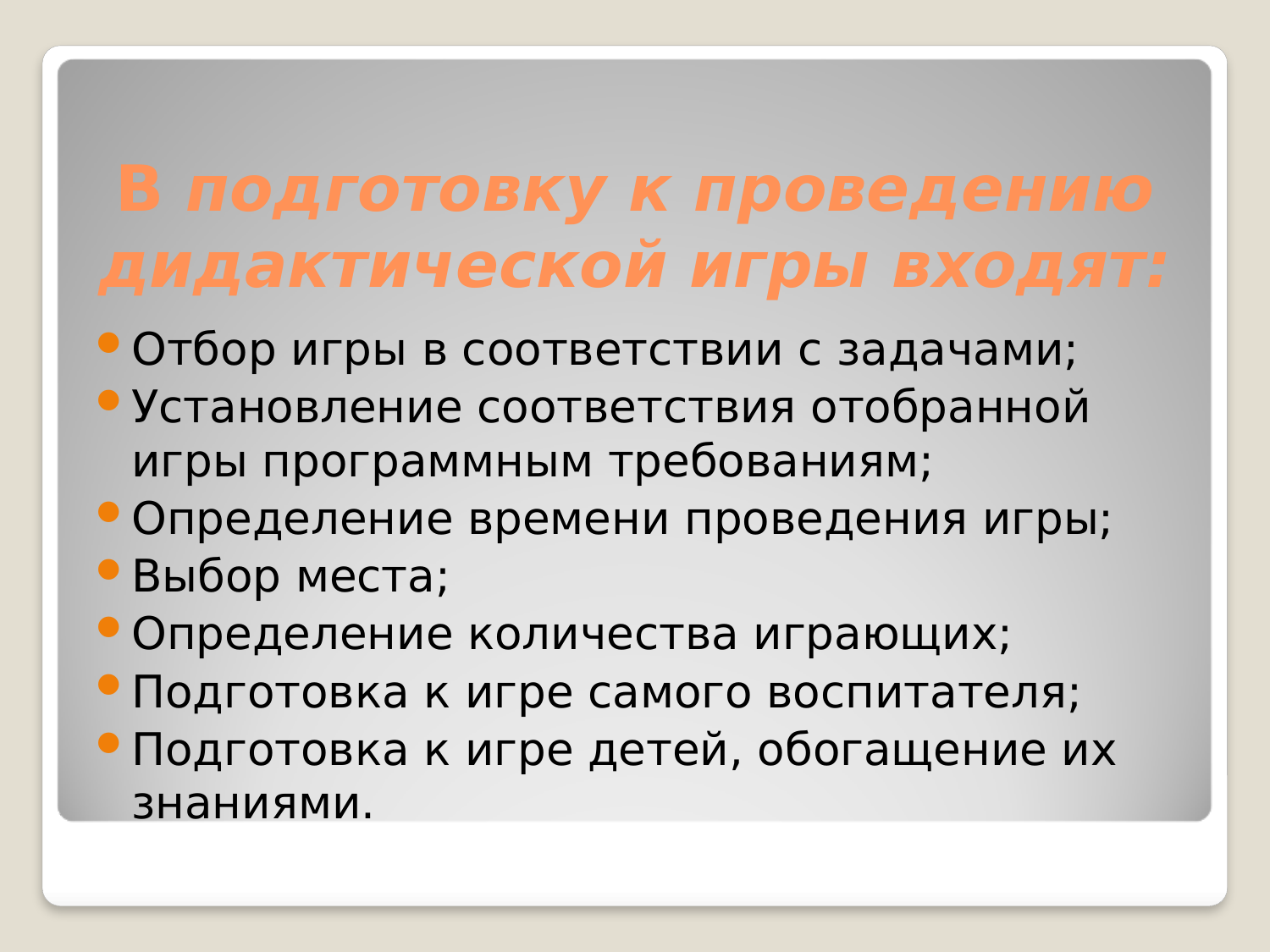

# В подготовку к проведению дидактической игры входят:
Отбор игры в соответствии с задачами;
Установление соответствия отобранной игры программным требованиям;
Определение времени проведения игры;
Выбор места;
Определение количества играющих;
Подготовка к игре самого воспитателя;
Подготовка к игре детей, обогащение их знаниями.